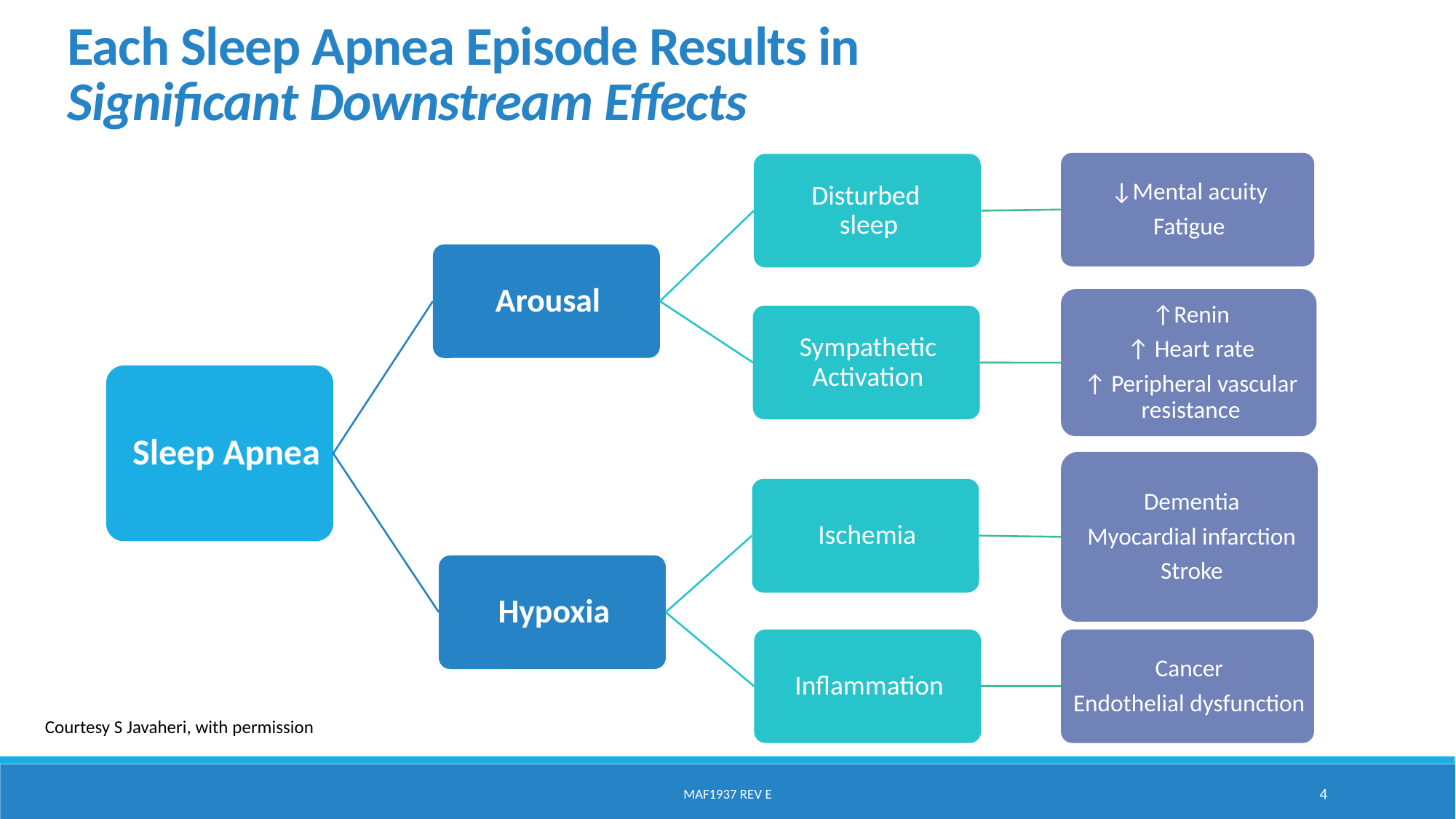

Each Sleep Apnea Episode Results in
Significant Downstream Effects
 Sleep Apnea

Hypoxia

Ischemia

Dementia
Myocardial infarction
Stroke

Inflammation

Cancer
Endothelial dysfunction

Arousal

Disturbed
sleep

↓Mental acuity
Fatigue

Sympathetic Activation

↑Renin
↑ Heart rate
↑ Peripheral vascular resistance
Courtesy S Javaheri, with permission
MAF1937 Rev E
4